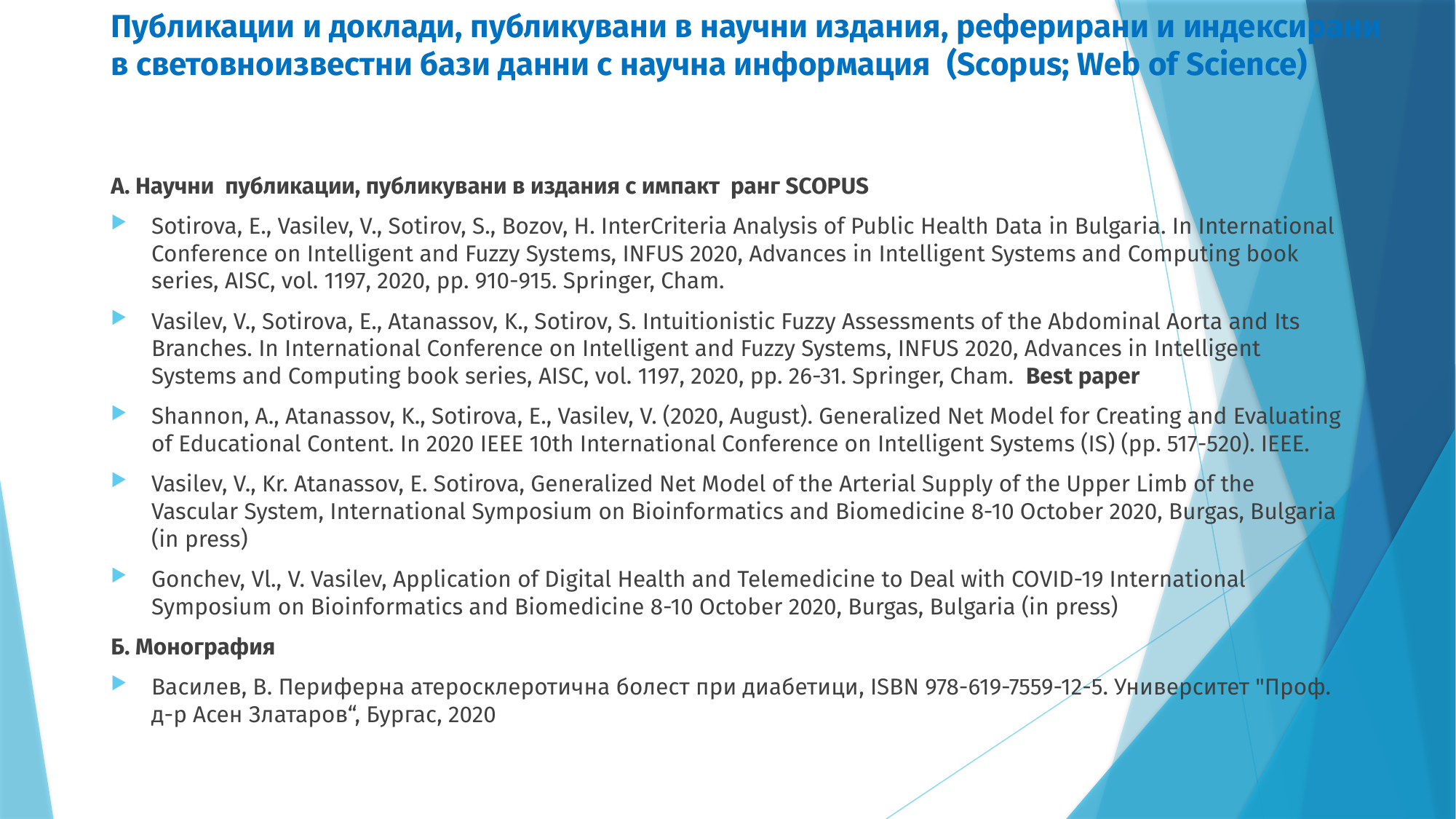

# Публикации и доклади, публикувани в научни издания, реферирани и индексирани в световноизвестни бази данни с научна информация  (Scopus; Web of Science)
А. Научни  публикации, публикувани в издания с импакт  ранг SCOPUS
Sotirova, E., Vasilev, V., Sotirov, S., Bozov, H. InterCriteria Analysis of Public Health Data in Bulgaria. In International Conference on Intelligent and Fuzzy Systems, INFUS 2020, Advances in Intelligent Systems and Computing book series, AISC, vol. 1197, 2020, pp. 910-915. Springer, Cham.
Vasilev, V., Sotirova, E., Atanassov, K., Sotirov, S. Intuitionistic Fuzzy Assessments of the Abdominal Aorta and Its Branches. In International Conference on Intelligent and Fuzzy Systems, INFUS 2020, Advances in Intelligent Systems and Computing book series, AISC, vol. 1197, 2020, pp. 26-31. Springer, Cham.  Best paper
Shannon, A., Atanassov, K., Sotirova, E., Vasilev, V. (2020, August). Generalized Net Model for Creating and Evaluating of Educational Content. In 2020 IEEE 10th International Conference on Intelligent Systems (IS) (pp. 517-520). IEEE.
Vasilev, V., Kr. Atanassov, E. Sotirova, Generalized Net Model of the Arterial Supply of the Upper Limb of the Vascular System, International Symposium on Bioinformatics and Biomedicine 8-10 October 2020, Burgas, Bulgaria (in press)
Gonchev, Vl., V. Vasilev, Application of Digital Health and Telemedicine to Deal with COVID-19 International Symposium on Bioinformatics and Biomedicine 8-10 October 2020, Burgas, Bulgaria (in press)
Б. Монография
Василев, В. Периферна атеросклеротична болест при диабетици, ISBN 978-619-7559-12-5. Университет "Проф. д-р Асен Златаров“, Бургас, 2020